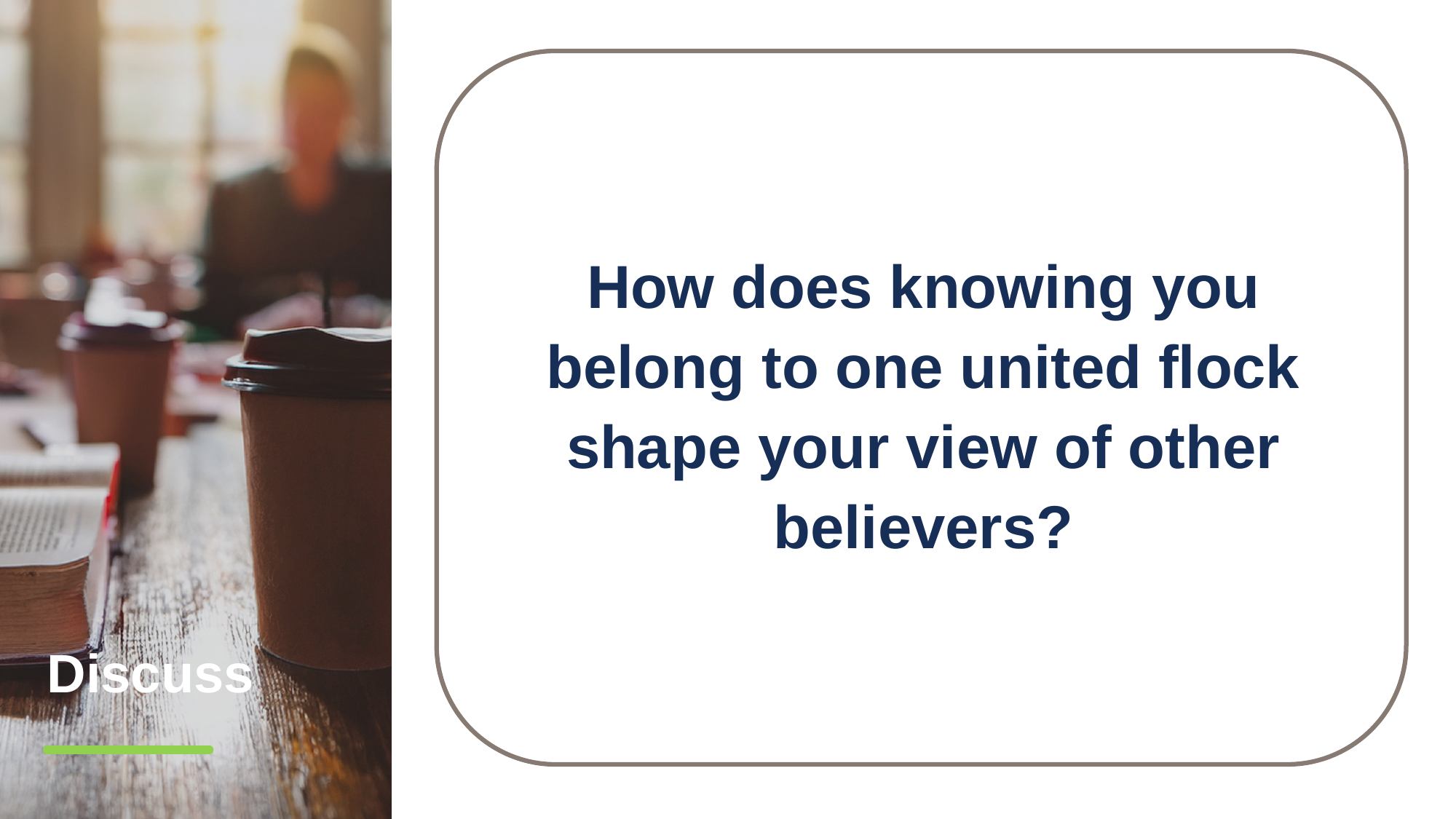

How does knowing you belong to one united flock shape your view of other believers?
# Discuss